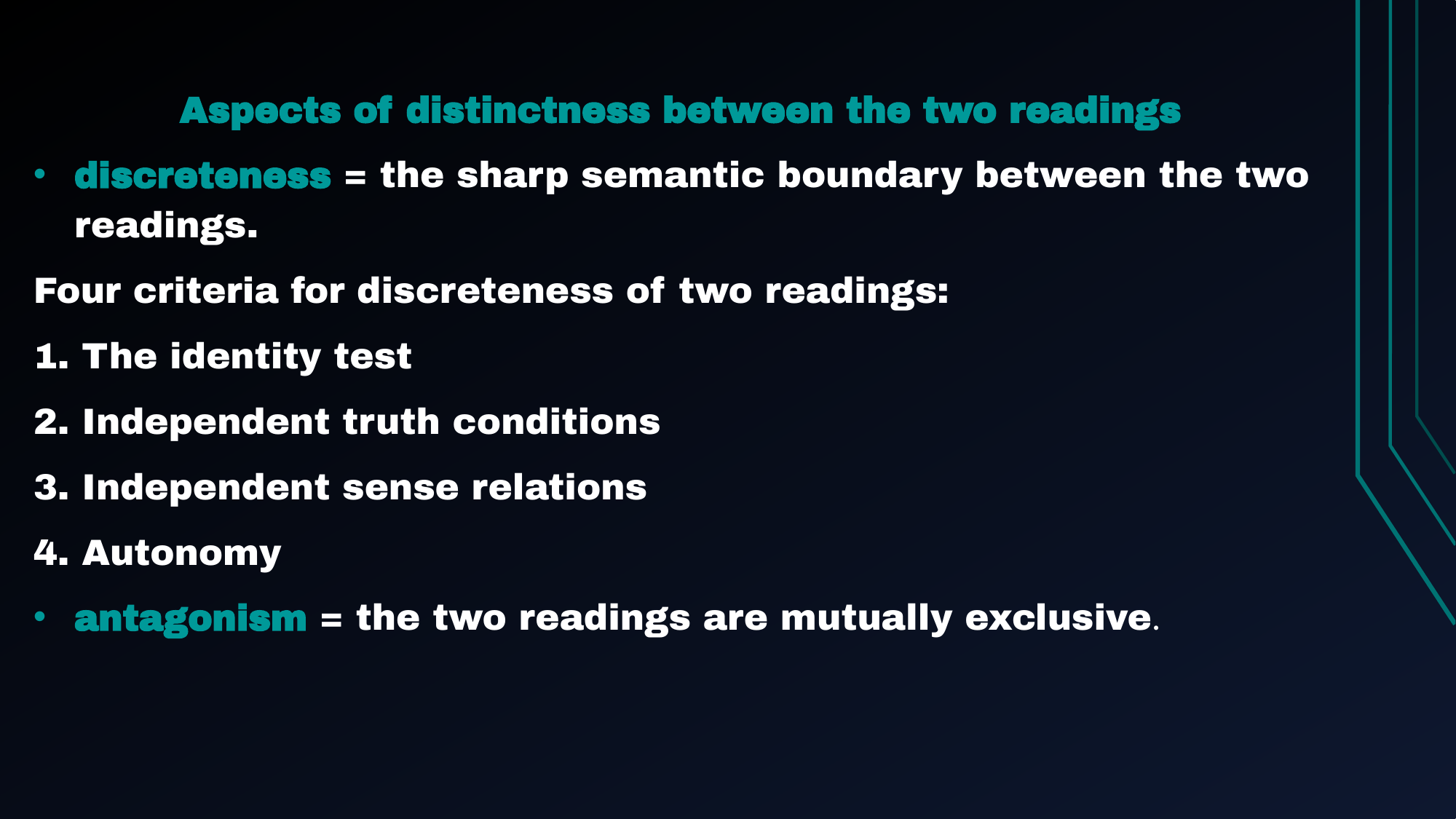

Aspects of distinctness between the two readings
discreteness = the sharp semantic boundary between the two readings.
Four criteria for discreteness of two readings:
1. The identity test
2. Independent truth conditions
3. Independent sense relations
4. Autonomy
antagonism = the two readings are mutually exclusive.